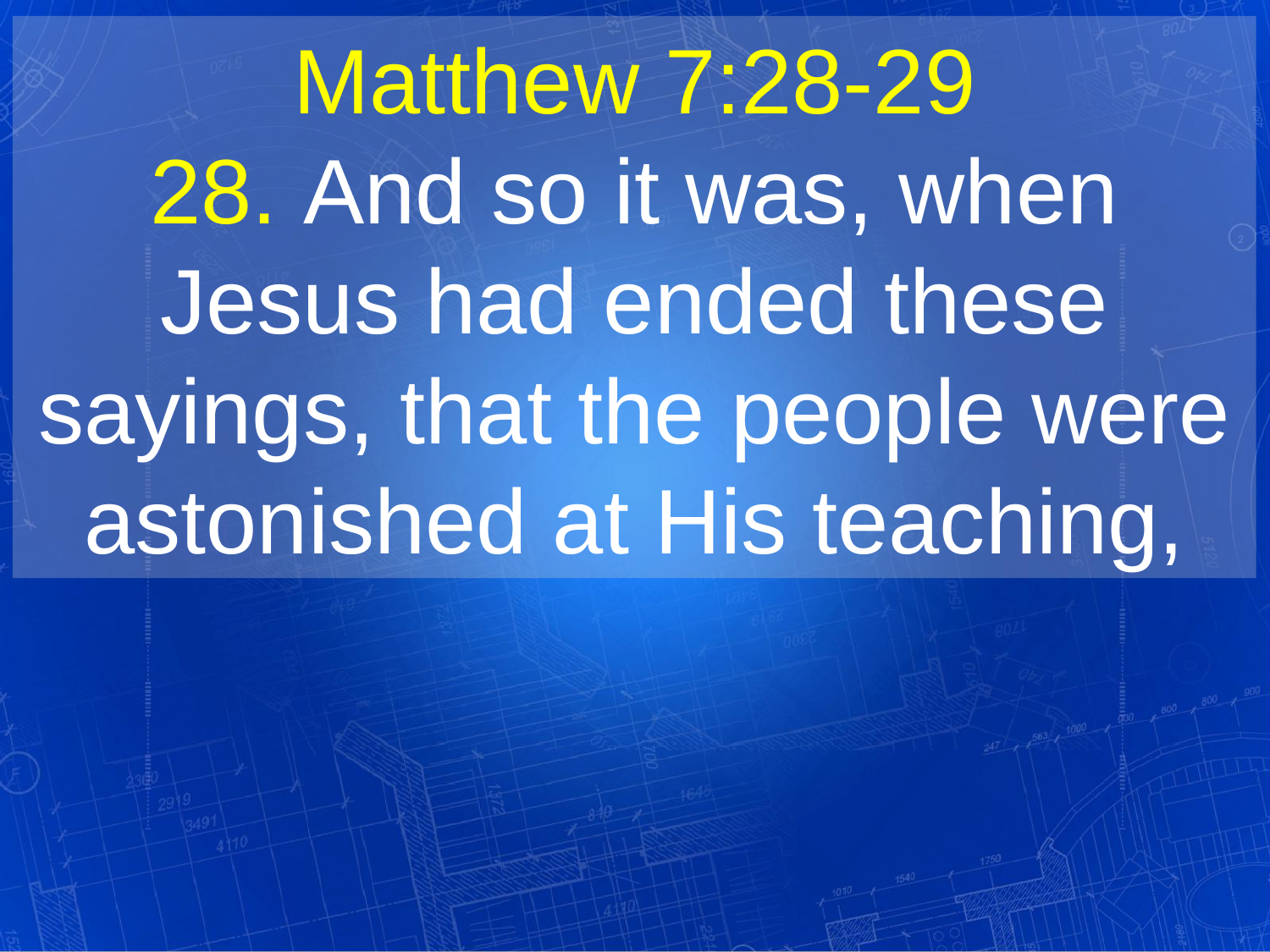

Matthew 7:28-29
28. And so it was, when Jesus had ended these sayings, that the people were astonished at His teaching,